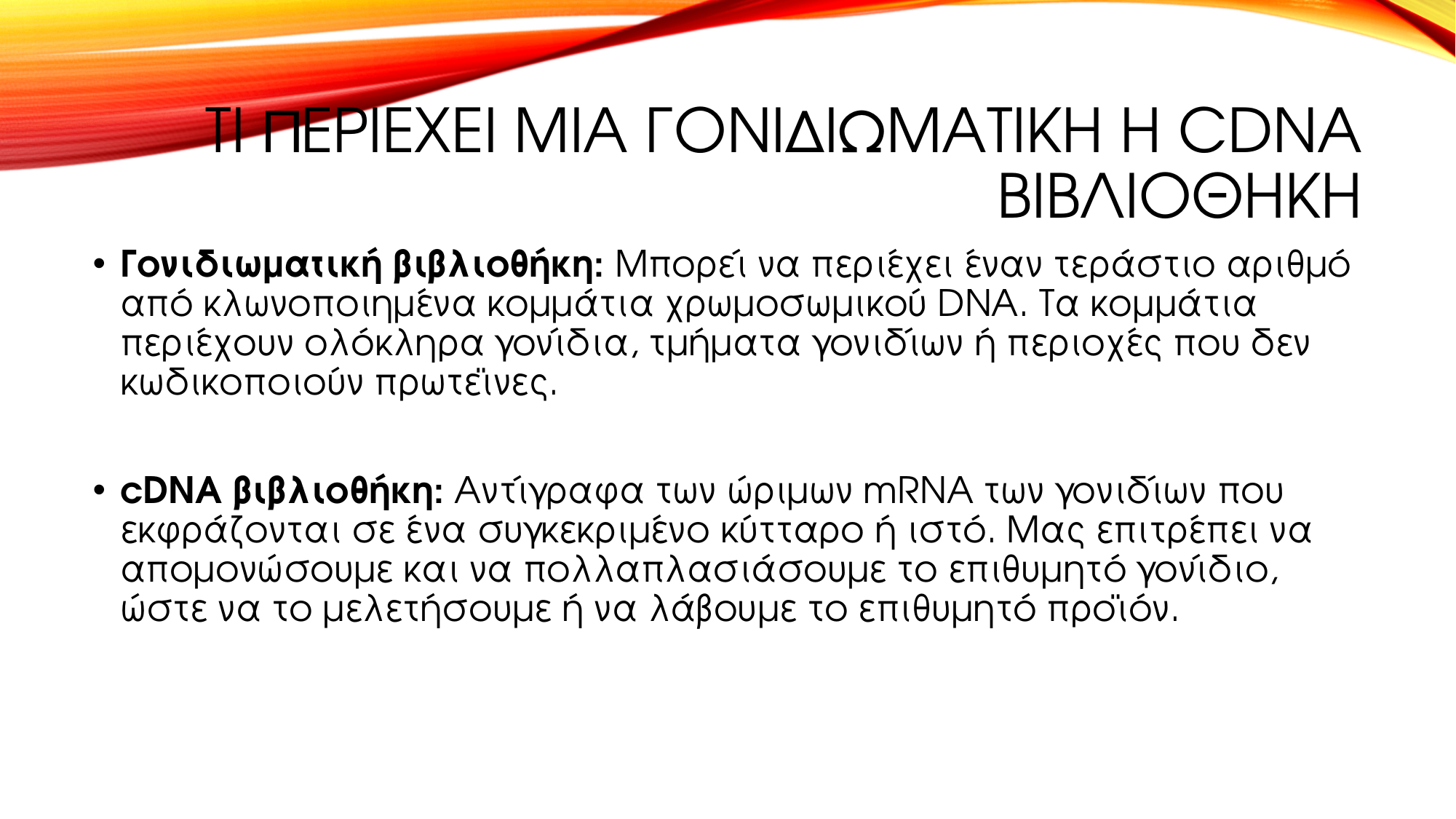

# Τι περιεχει μια γονιδιωματικη η cdna βιβλιοθηκη
Γονιδιωματική βιβλιοθήκη: Μπορεί να περιέχει έναν τεράστιο αριθμό από κλωνοποιημένα κομμάτια χρωμοσωμικού DNA. Τα κομμάτια περιέχουν ολόκληρα γονίδια, τμήματα γονιδίων ή περιοχές που δεν κωδικοποιούν πρωτεϊνες.

cDNA βιβλιοθήκη: Αντίγραφα των ώριμων mRNA των γονιδίων που εκφράζονται σε ένα συγκεκριμένο κύτταρο ή ιστό. Μας επιτρέπει να απομονώσουμε και να πολλαπλασιάσουμε το επιθυμητό γονίδιο, ώστε να το μελετήσουμε ή να λάβουμε το επιθυμητό προϊόν.